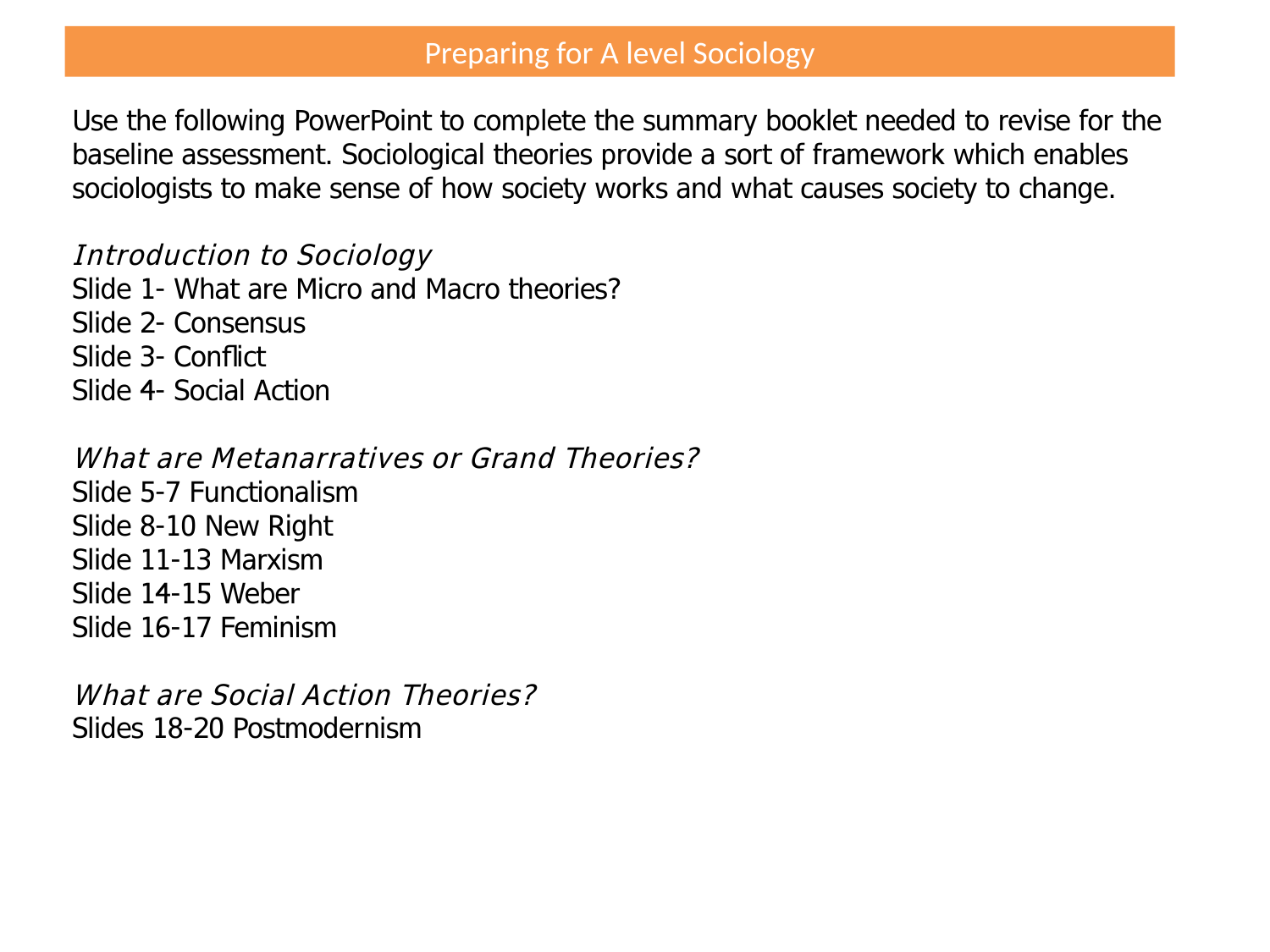

Preparing for A level Sociology
Use the following PowerPoint to complete the summary booklet needed to revise for the baseline assessment. Sociological theories provide a sort of framework which enables sociologists to make sense of how society works and what causes society to change.

Introduction to Sociology
Slide 1- What are Micro and Macro theories?
Slide 2- Consensus
Slide 3- Conflict
Slide 4- Social Action

What are Metanarratives or Grand Theories?
Slide 5-7 Functionalism
Slide 8-10 New Right
Slide 11-13 Marxism
Slide 14-15 Weber
Slide 16-17 Feminism

What are Social Action Theories?
Slides 18-20 Postmodernism